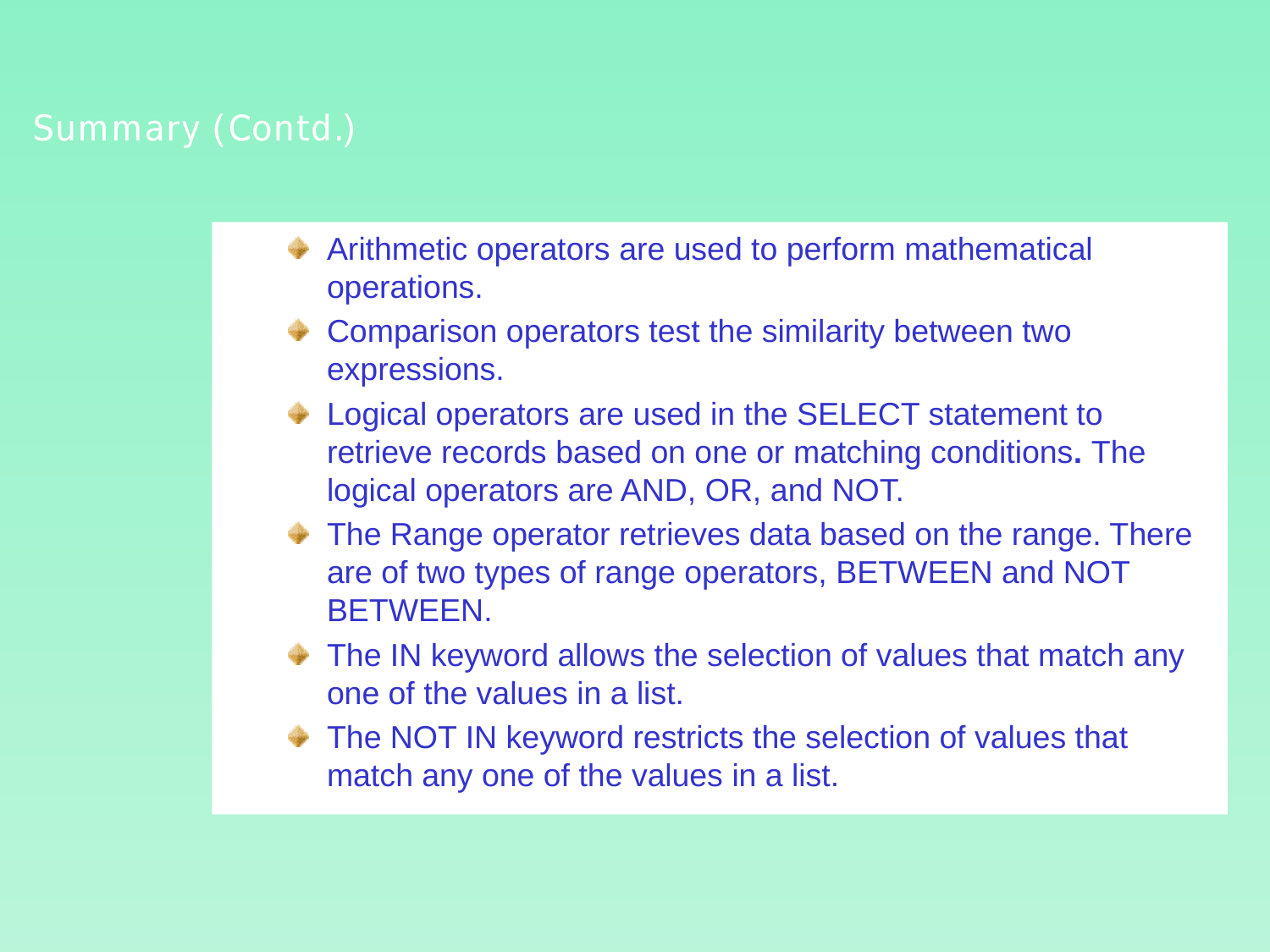

Summary (Contd.)
Arithmetic operators are used to perform mathematical operations.
Comparison operators test the similarity between two expressions.
Logical operators are used in the SELECT statement to retrieve records based on one or matching conditions. The logical operators are AND, OR, and NOT.
The Range operator retrieves data based on the range. There are of two types of range operators, BETWEEN and NOT BETWEEN.
The IN keyword allows the selection of values that match any one of the values in a list.
The NOT IN keyword restricts the selection of values that match any one of the values in a list.